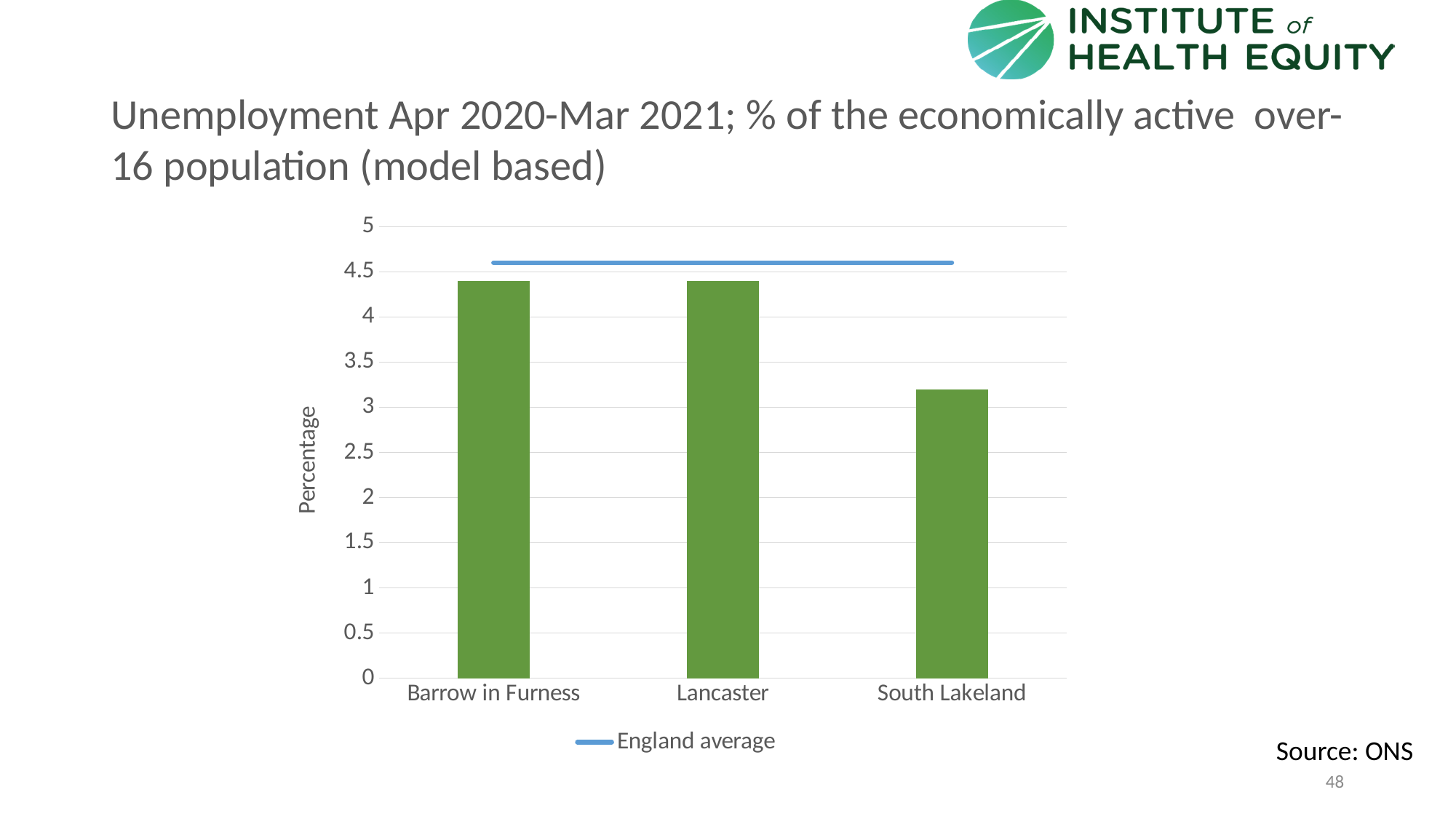

# Unemployment Apr 2020-Mar 2021; % of the economically active  over-16 population (model based)

### Chart

| Category |  |  |
|---|---|---|
| Barrow in Furness | 4.4 | 4.6 |
| Lancaster | 4.4 | 4.6 |
| South Lakeland | 3.2 | 4.6 |
Source: ONS
48